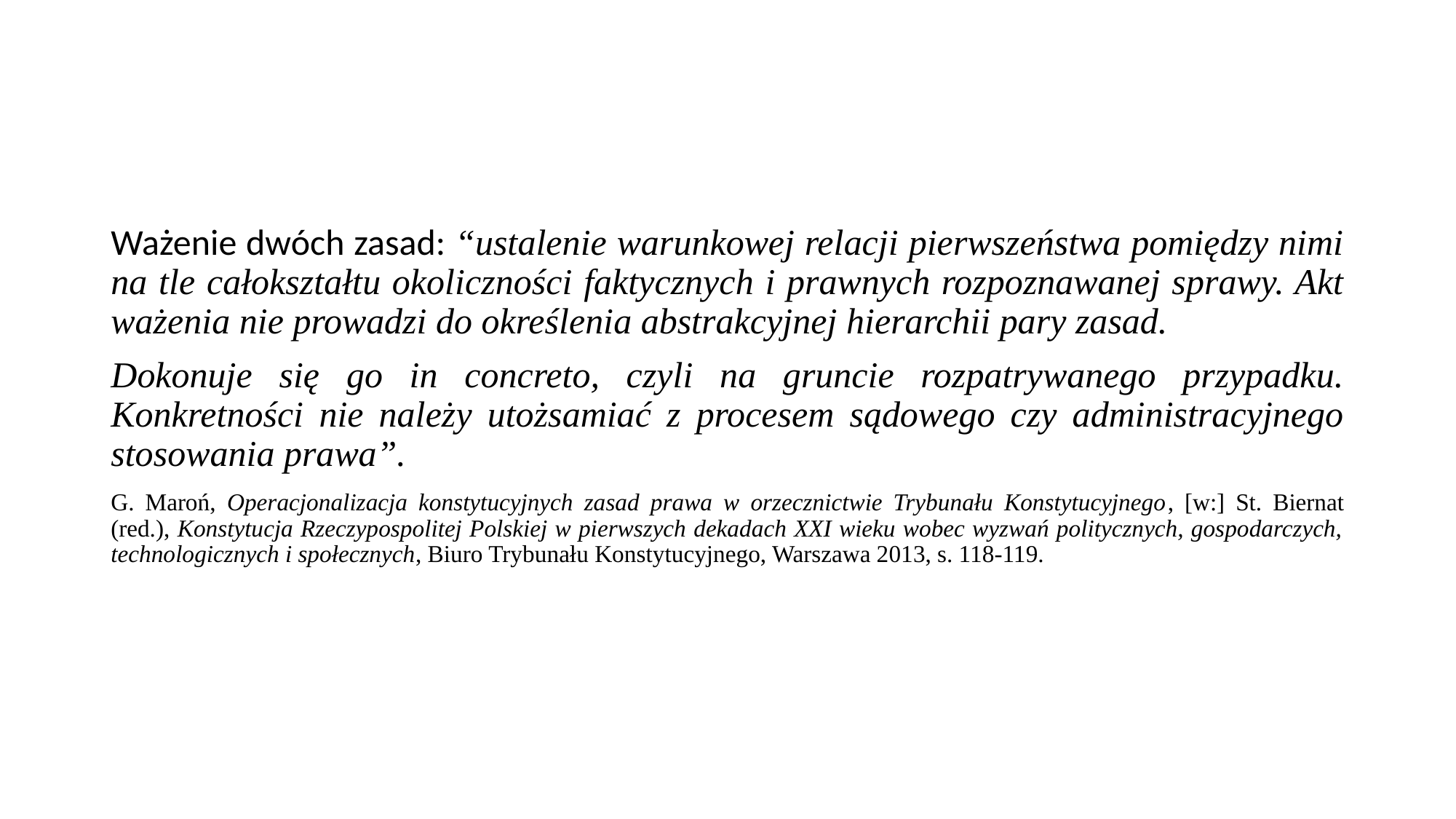

#
Ważenie dwóch zasad: “ustalenie warunkowej relacji pierwszeństwa pomiędzy nimi na tle całokształtu okoliczności faktycznych i prawnych rozpoznawanej sprawy. Akt ważenia nie prowadzi do określenia abstrakcyjnej hierarchii pary zasad.
Dokonuje się go in concreto, czyli na gruncie rozpatrywanego przypadku. Konkretności nie należy utożsamiać z procesem sądowego czy administracyjnego stosowania prawa”.
G. Maroń, Operacjonalizacja konstytucyjnych zasad prawa w orzecznictwie Trybunału Konstytucyjnego, [w:] St. Biernat (red.), Konstytucja Rzeczypospolitej Polskiej w pierwszych dekadach XXI wieku wobec wyzwań politycznych, gospodarczych, technologicznych i społecznych, Biuro Trybunału Konstytucyjnego, Warszawa 2013, s. 118-119.